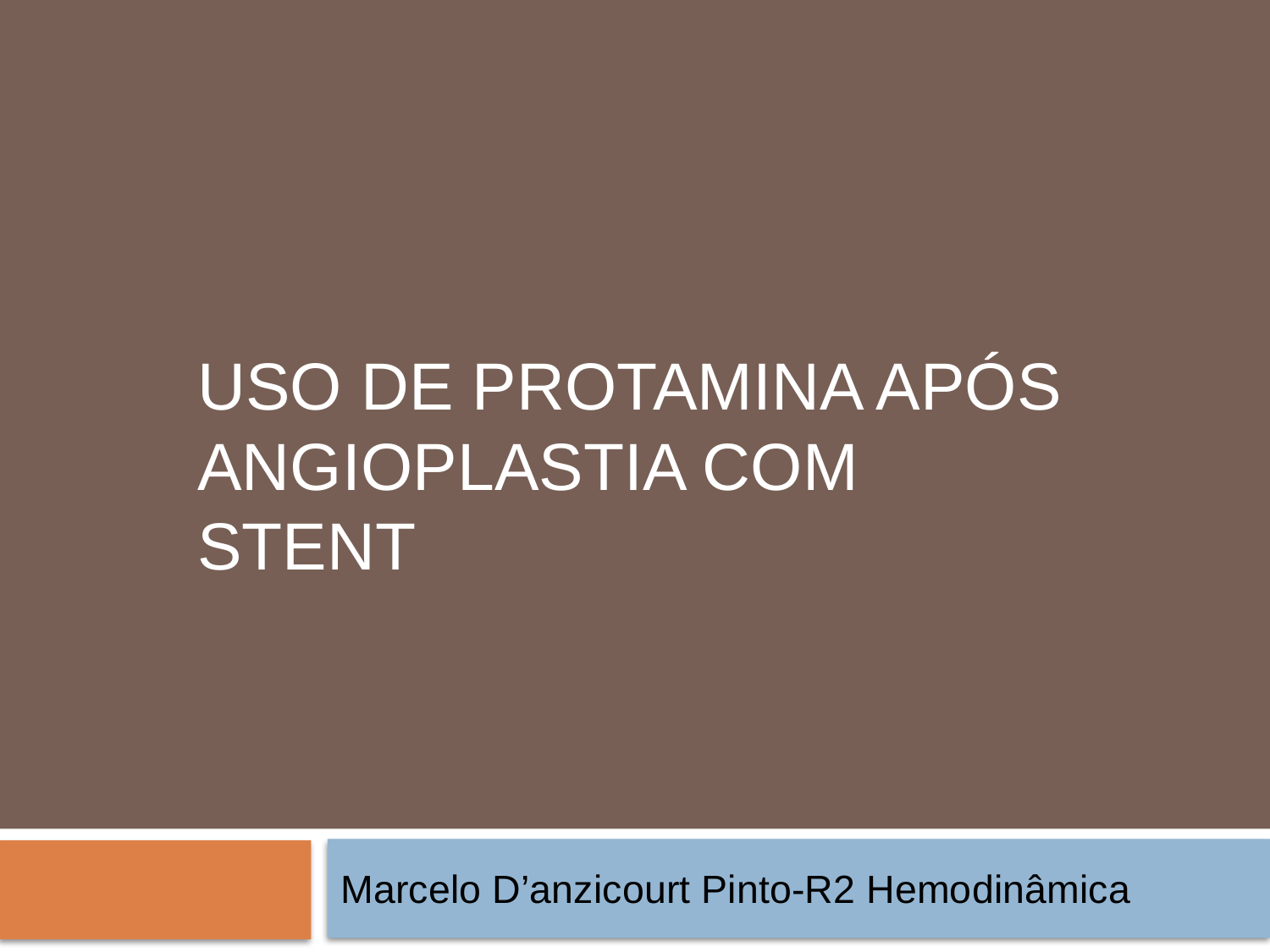

# Uso de protamina após angioplastia com stent
Marcelo D’anzicourt Pinto-R2 Hemodinâmica